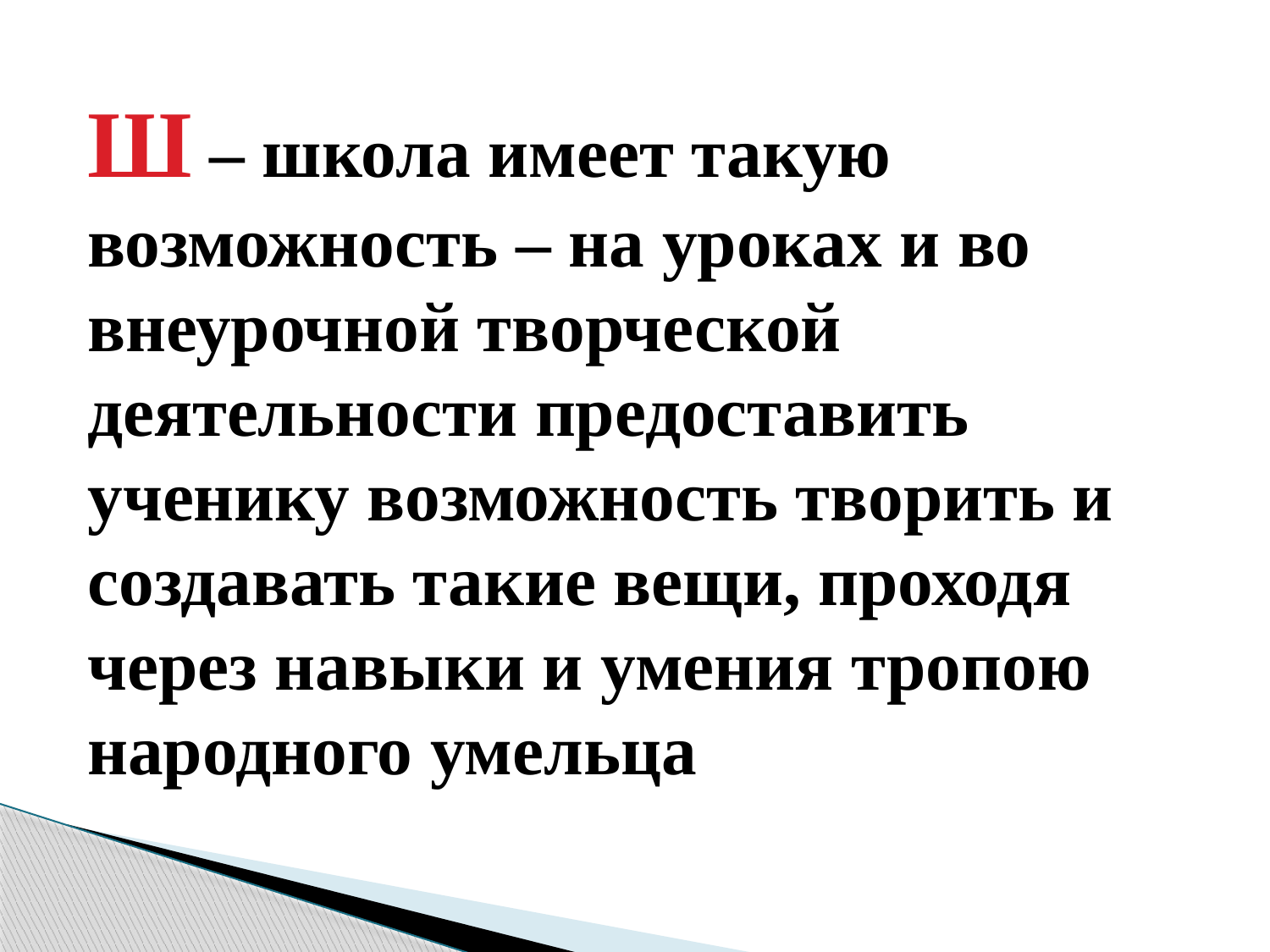

Ш – школа имеет такую возможность – на уроках и во внеурочной творческой деятельности предоставить ученику возможность творить и создавать такие вещи, проходя через навыки и умения тропою народного умельца